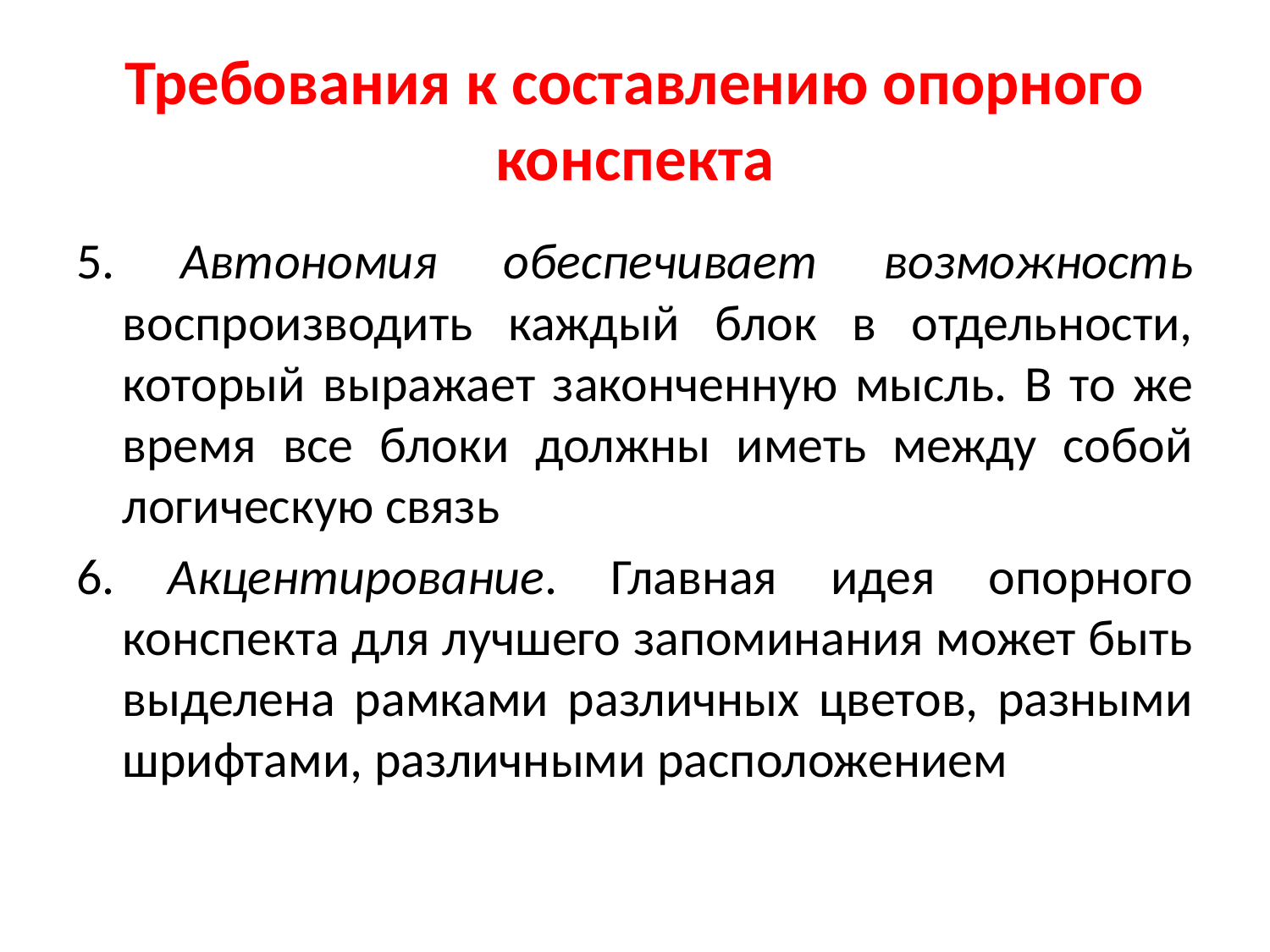

# Требования к составлению опорного конспекта
5. Автономия обеспечивает возможность воспроизводить каждый блок в отдельности, который выражает законченную мысль. В то же время все блоки должны иметь между собой логическую связь
6. Акцентирование. Главная идея опорного конспекта для лучшего запоминания может быть выделена рамками различных цветов, разными шрифтами, различными расположением